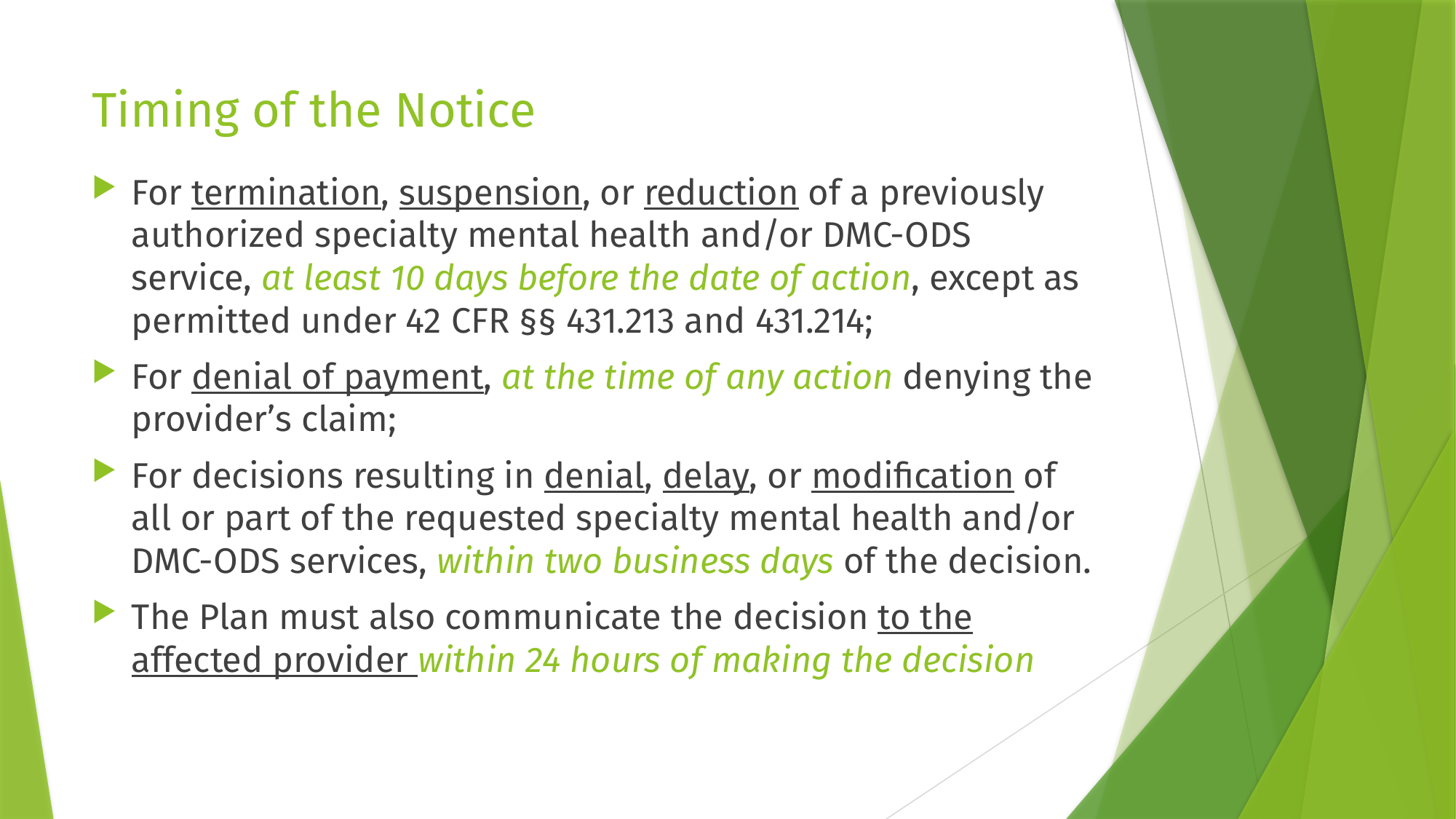

# Timing of the Notice
For termination, suspension, or reduction of a previously authorized specialty mental health and/or DMC-ODS service, at least 10 days before the date of action, except as permitted under 42 CFR §§ 431.213 and 431.214;
For denial of payment, at the time of any action denying the provider’s claim;
For decisions resulting in denial, delay, or modification of all or part of the requested specialty mental health and/or DMC-ODS services, within two business days of the decision.
The Plan must also communicate the decision to the affected provider within 24 hours of making the decision